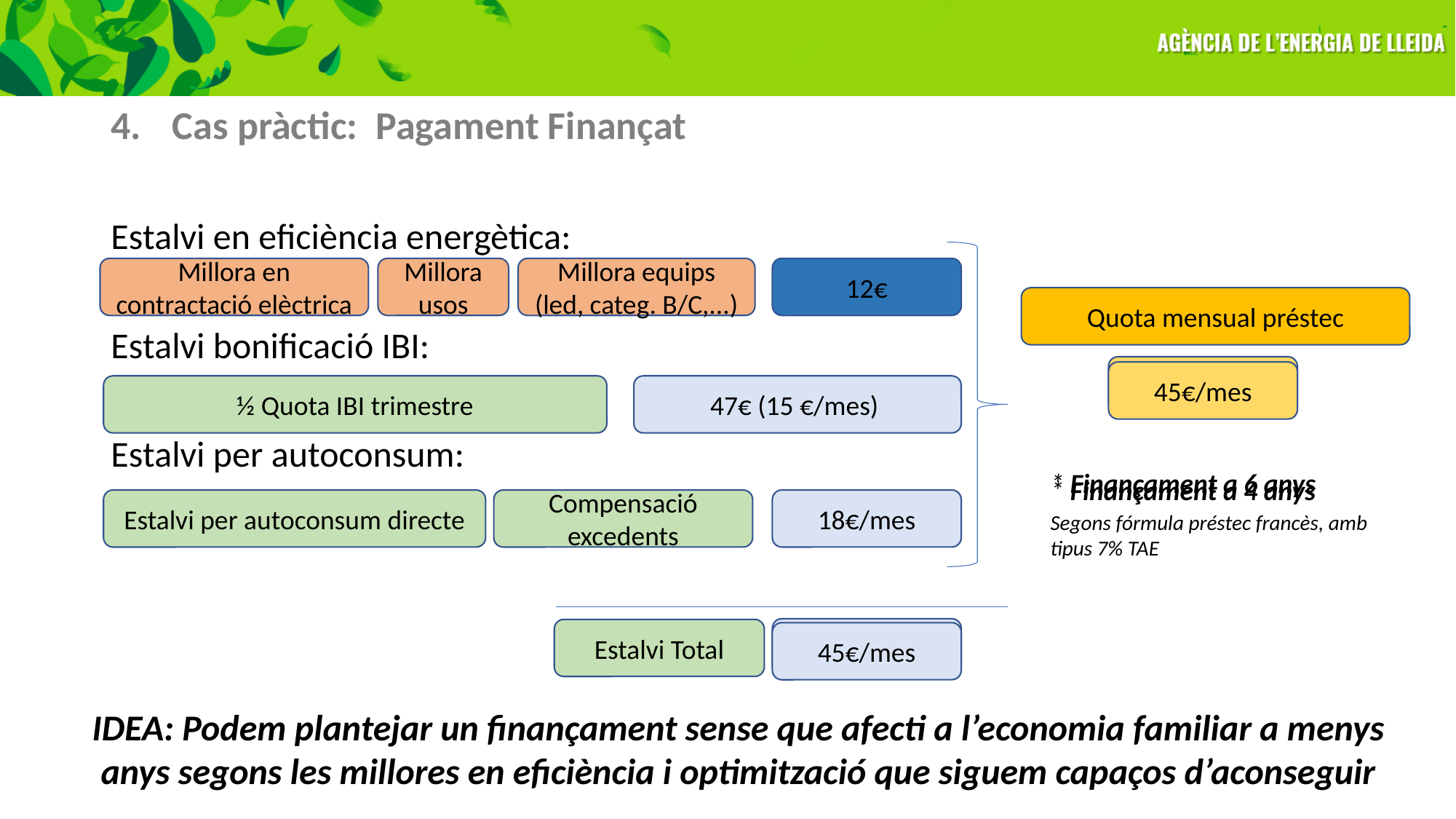

Cas pràctic:  Pagament Finançat

Estalvi en eficiència energètica:

Estalvi bonificació IBI:

Estalvi per autoconsum:

Millora en contractació elèctrica
Millora usos
Millora equips (led, categ. B/C,...)
12€
Quota mensual préstec
32€/mes
45€/mes
½ Quota IBI trimestre
47€ (15 €/mes)
* Finançament a 6 anys
* Finançament a 4 anys
Estalvi per autoconsum directe
Compensació excedents
18€/mes
Segons fórmula préstec francès, amb tipus 7% TAE
33€/mes
Estalvi Total
45€/mes
IDEA: Podem plantejar un finançament sense que afecti a l’economia familiar a menys anys segons les millores en eficiència i optimització que siguem capaços d’aconseguir